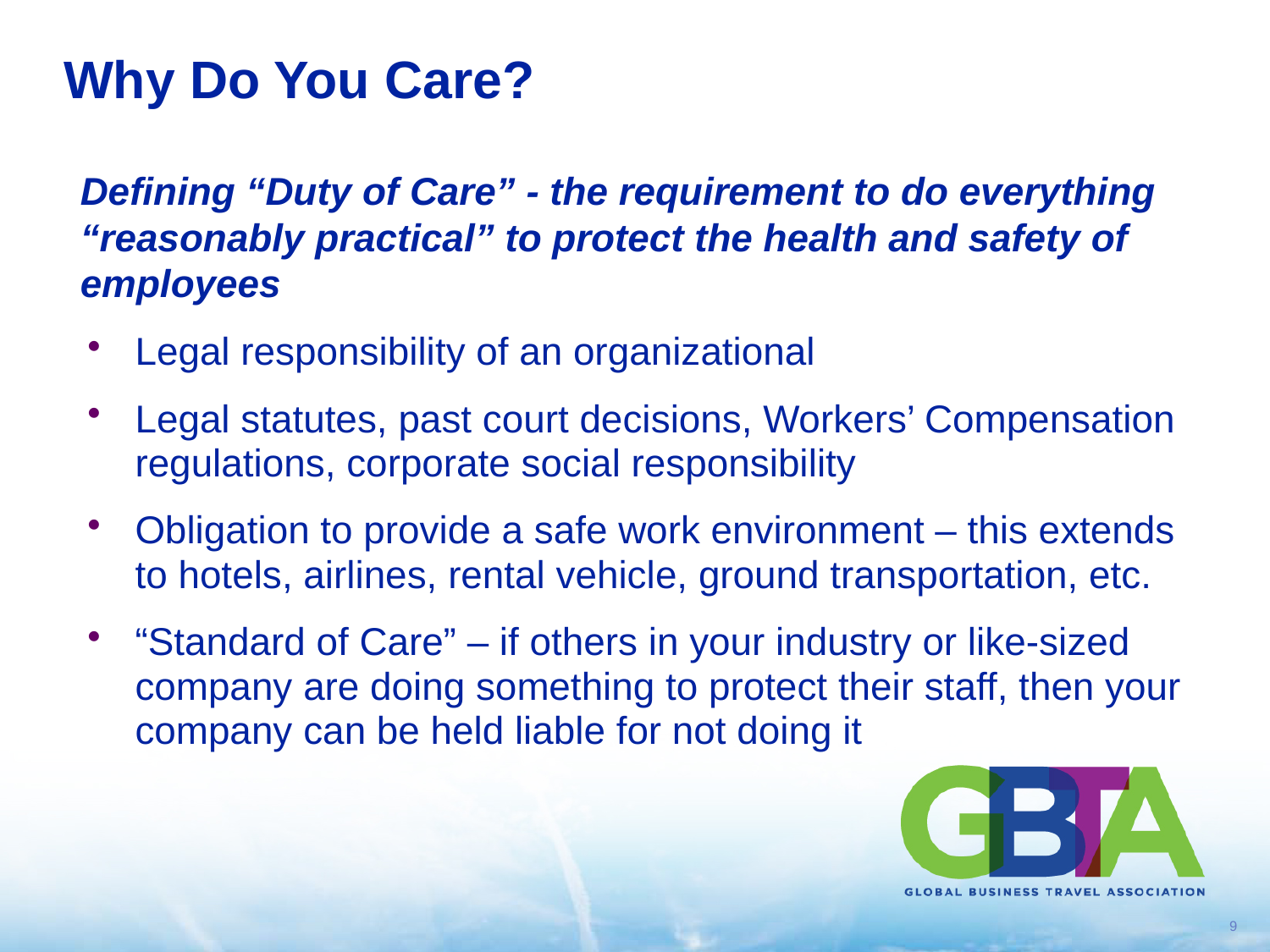

Why Do You Care?
Defining “Duty of Care” - the requirement to do everything “reasonably practical” to protect the health and safety of employees
Legal responsibility of an organizational
Legal statutes, past court decisions, Workers’ Compensation regulations, corporate social responsibility
Obligation to provide a safe work environment – this extends to hotels, airlines, rental vehicle, ground transportation, etc.
“Standard of Care” – if others in your industry or like-sized company are doing something to protect their staff, then your company can be held liable for not doing it